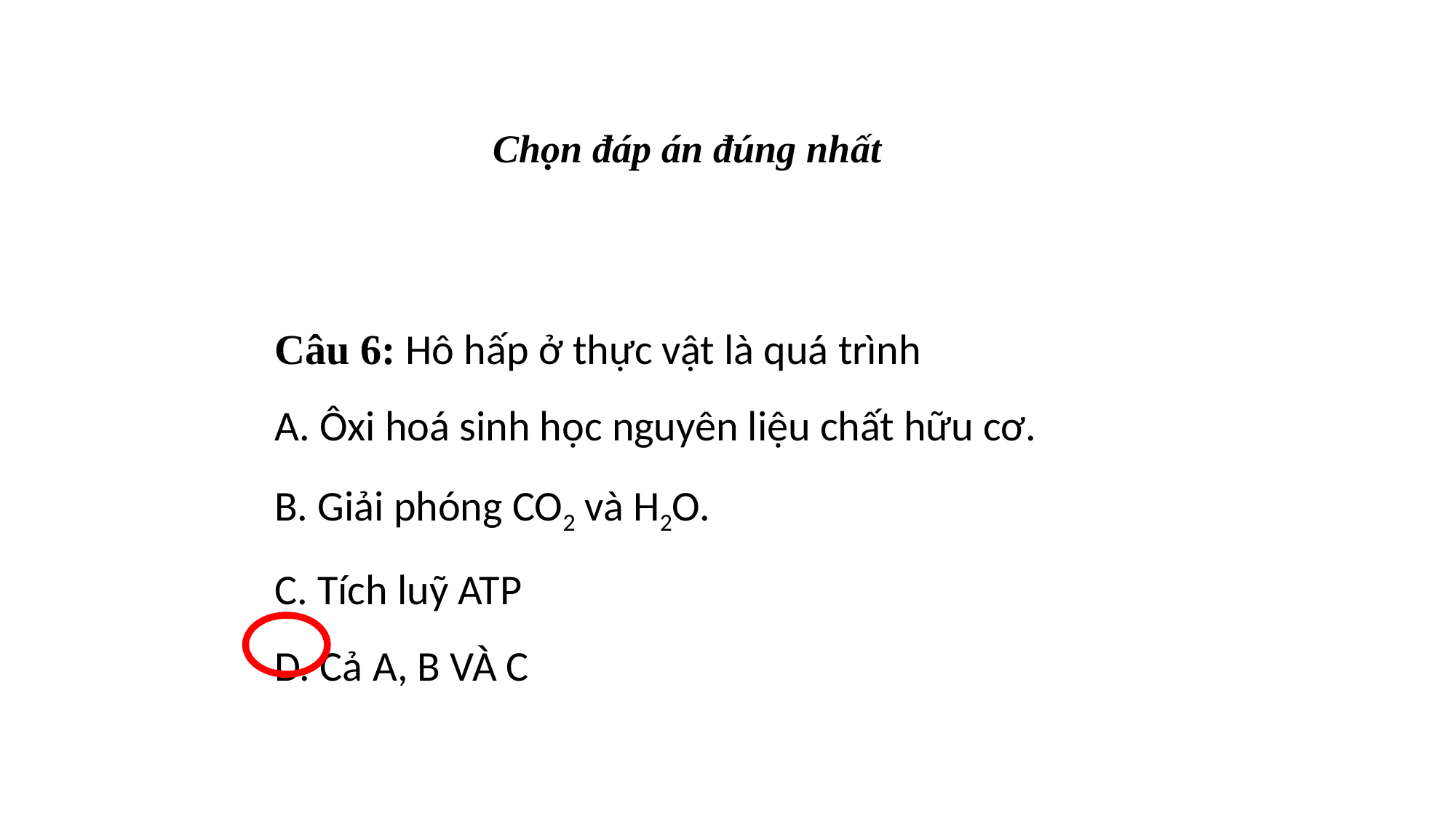

Chọn đáp án đúng nhất
Câu 6: Hô hấp ở thực vật là quá trình
A. Ôxi hoá sinh học nguyên liệu chất hữu cơ.
B. Giải phóng CO2 và H2O.
C. Tích luỹ ATP
D. Cả A, B VÀ C